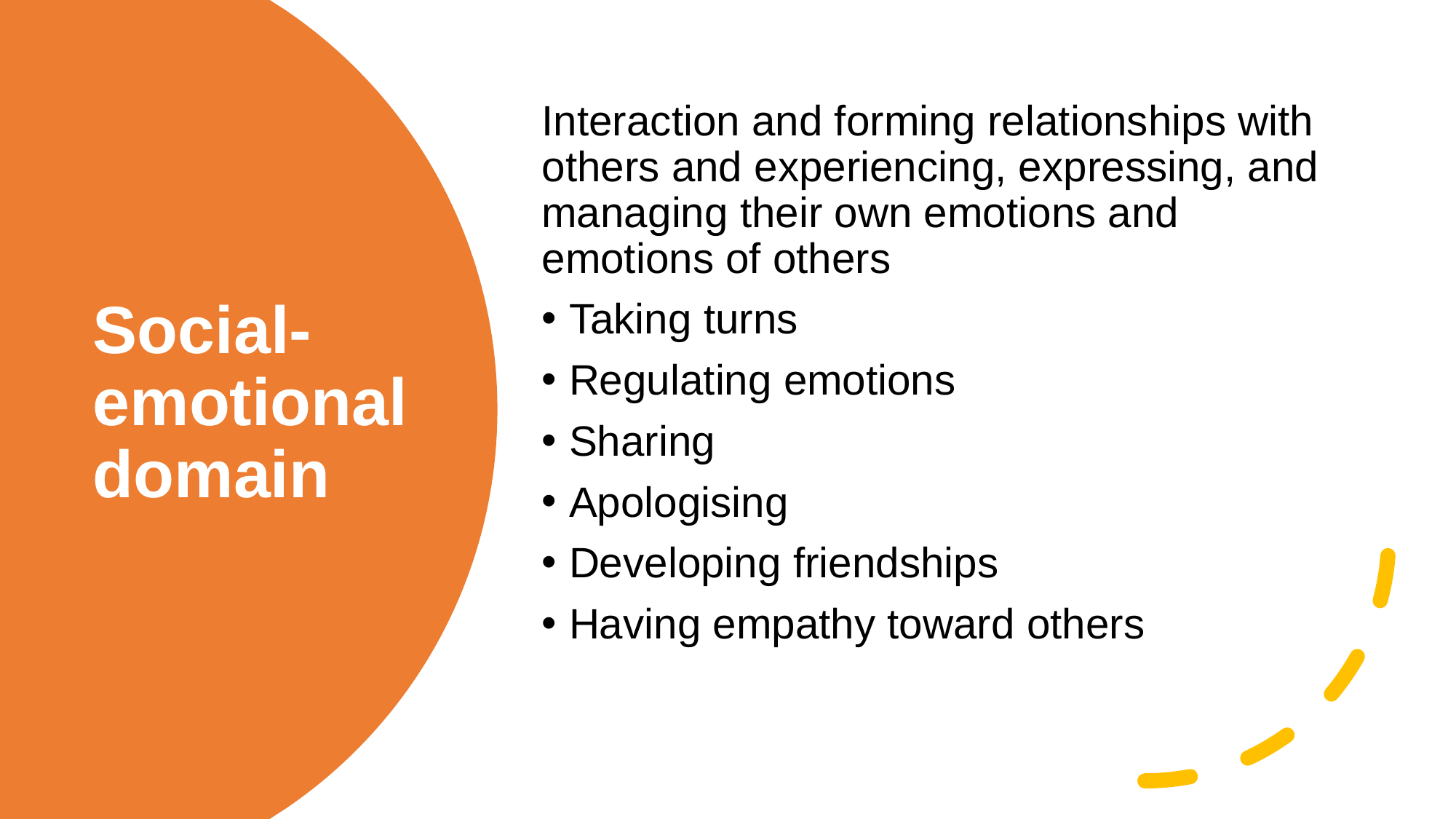

Interaction and forming relationships with others and experiencing, expressing, and managing their own emotions and emotions of others
Taking turns
Regulating emotions
Sharing
Apologising
Developing friendships
Having empathy toward others

# Social-emotional domain